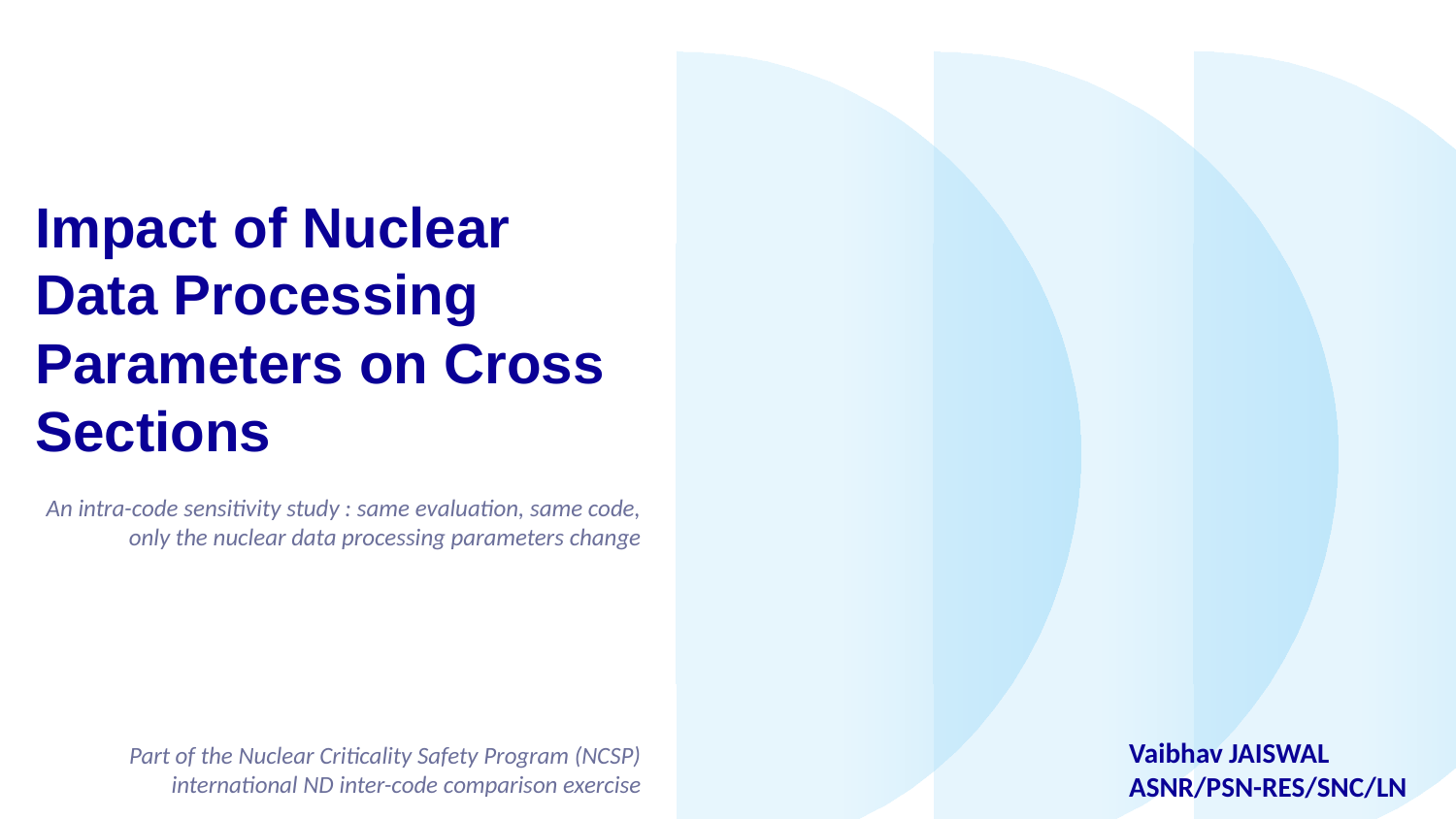

Impact of Nuclear Data Processing
Parameters on Cross Sections
An intra-code sensitivity study : same evaluation, same code, only the nuclear data processing parameters change
Part of the Nuclear Criticality Safety Program (NCSP)
international ND inter-code comparison exercise
Vaibhav JAISWAL
ASNR/PSN-RES/SNC/LN